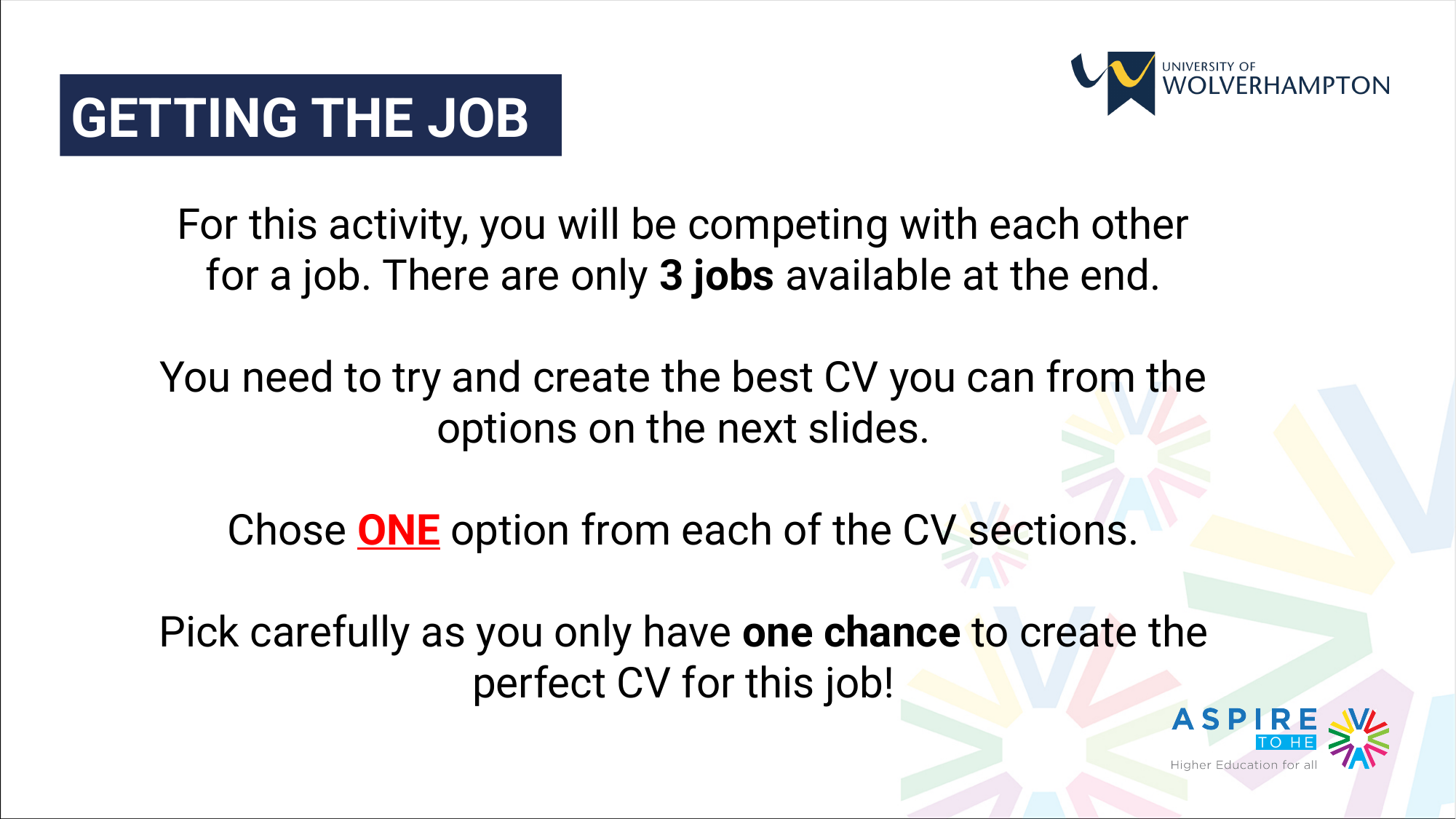

GETTING THE JOB
For this activity, you will be competing with each other for a job. There are only 3 jobs available at the end.

You need to try and create the best CV you can from the options on the next slides.

Chose ONE option from each of the CV sections.

Pick carefully as you only have one chance to create the perfect CV for this job!